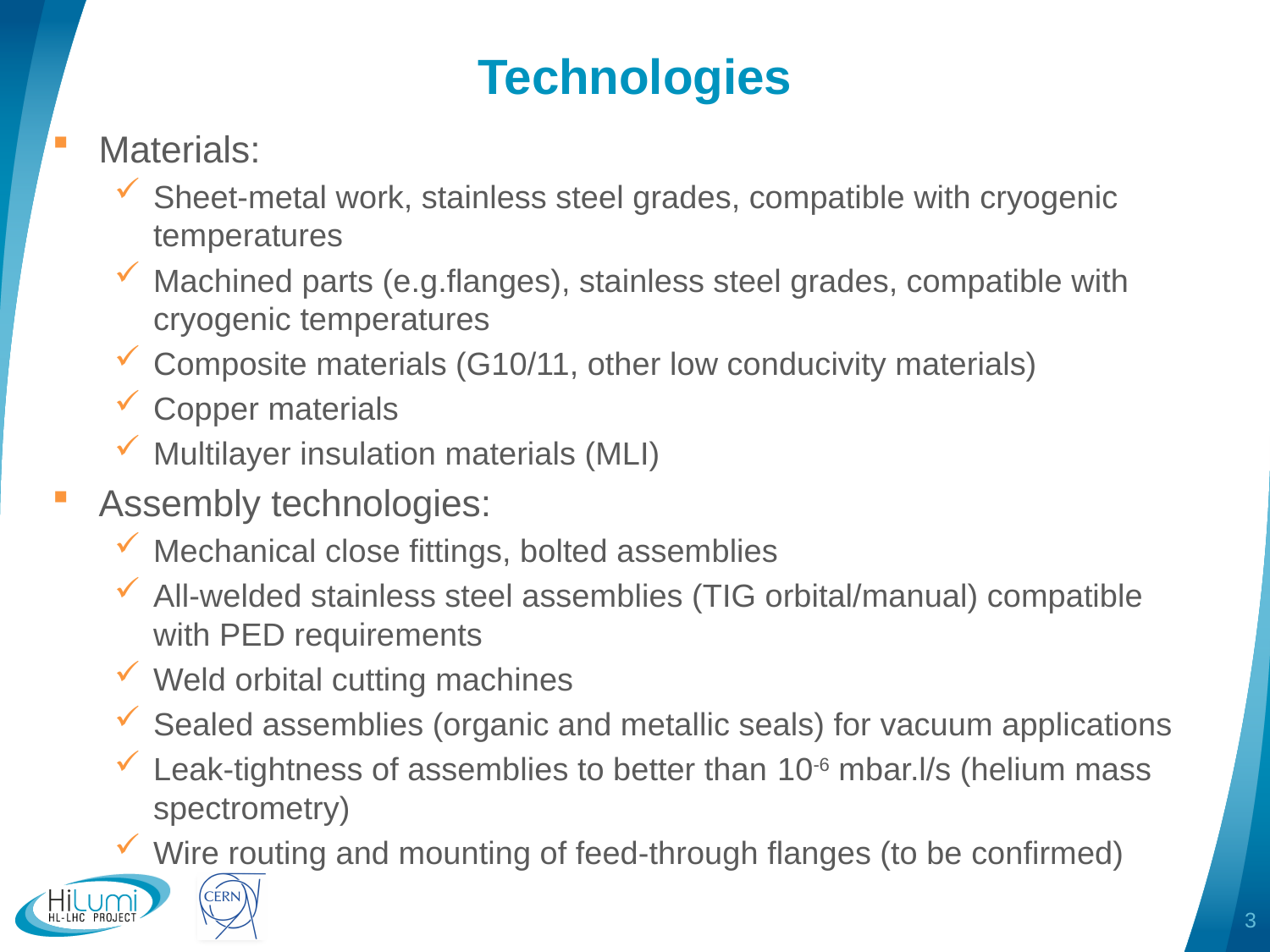

# Technologies
Materials:
Sheet-metal work, stainless steel grades, compatible with cryogenic temperatures
Machined parts (e.g.flanges), stainless steel grades, compatible with cryogenic temperatures
Composite materials (G10/11, other low conducivity materials)
Copper materials
Multilayer insulation materials (MLI)
Assembly technologies:
Mechanical close fittings, bolted assemblies
All-welded stainless steel assemblies (TIG orbital/manual) compatible with PED requirements
Weld orbital cutting machines
Sealed assemblies (organic and metallic seals) for vacuum applications
Leak-tightness of assemblies to better than 10-6 mbar.l/s (helium mass spectrometry)
Wire routing and mounting of feed-through flanges (to be confirmed)
3